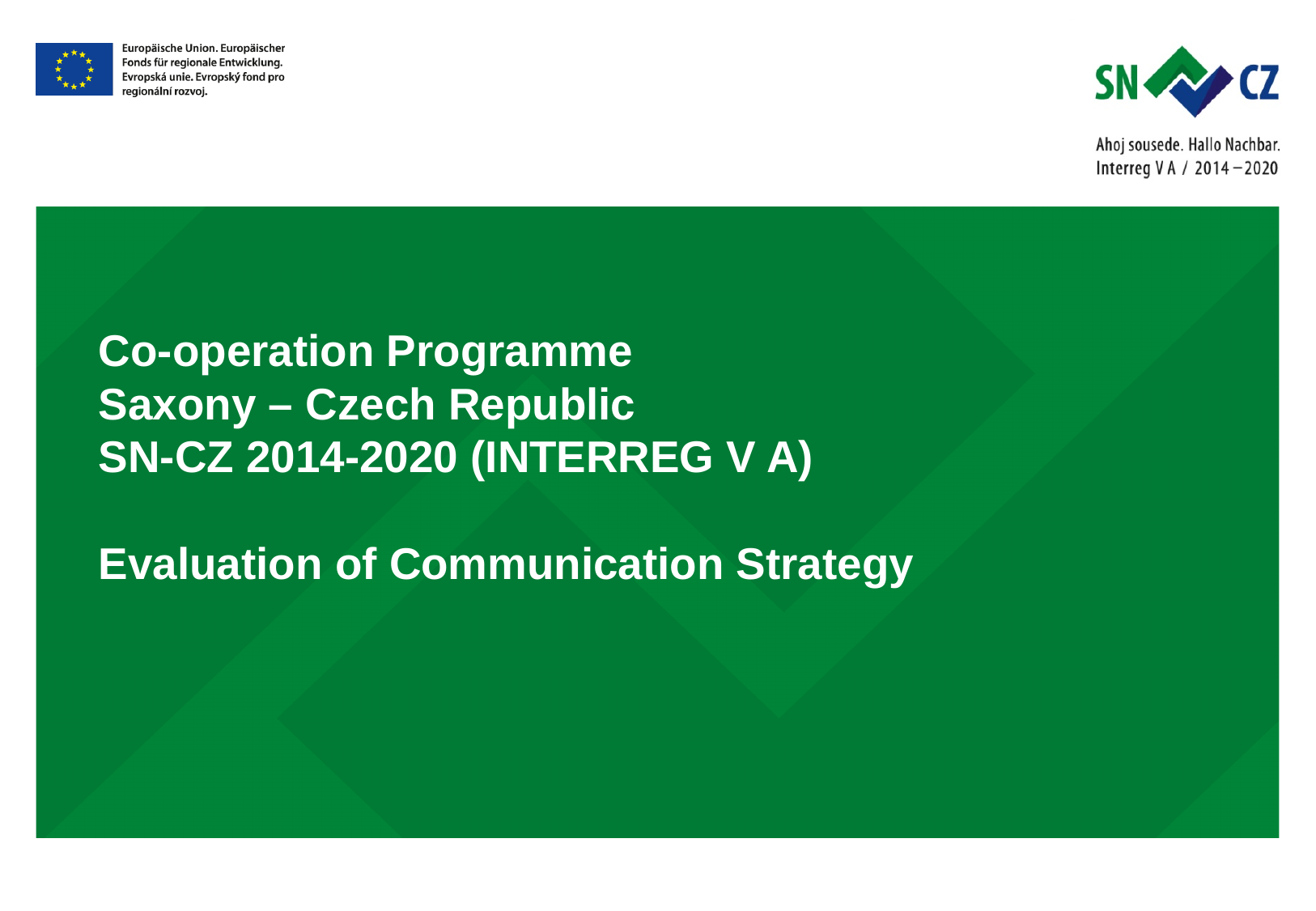

# Co-operation Programme Saxony – Czech Republic SN-CZ 2014-2020 (INTERREG V A) Evaluation of Communication Strategy